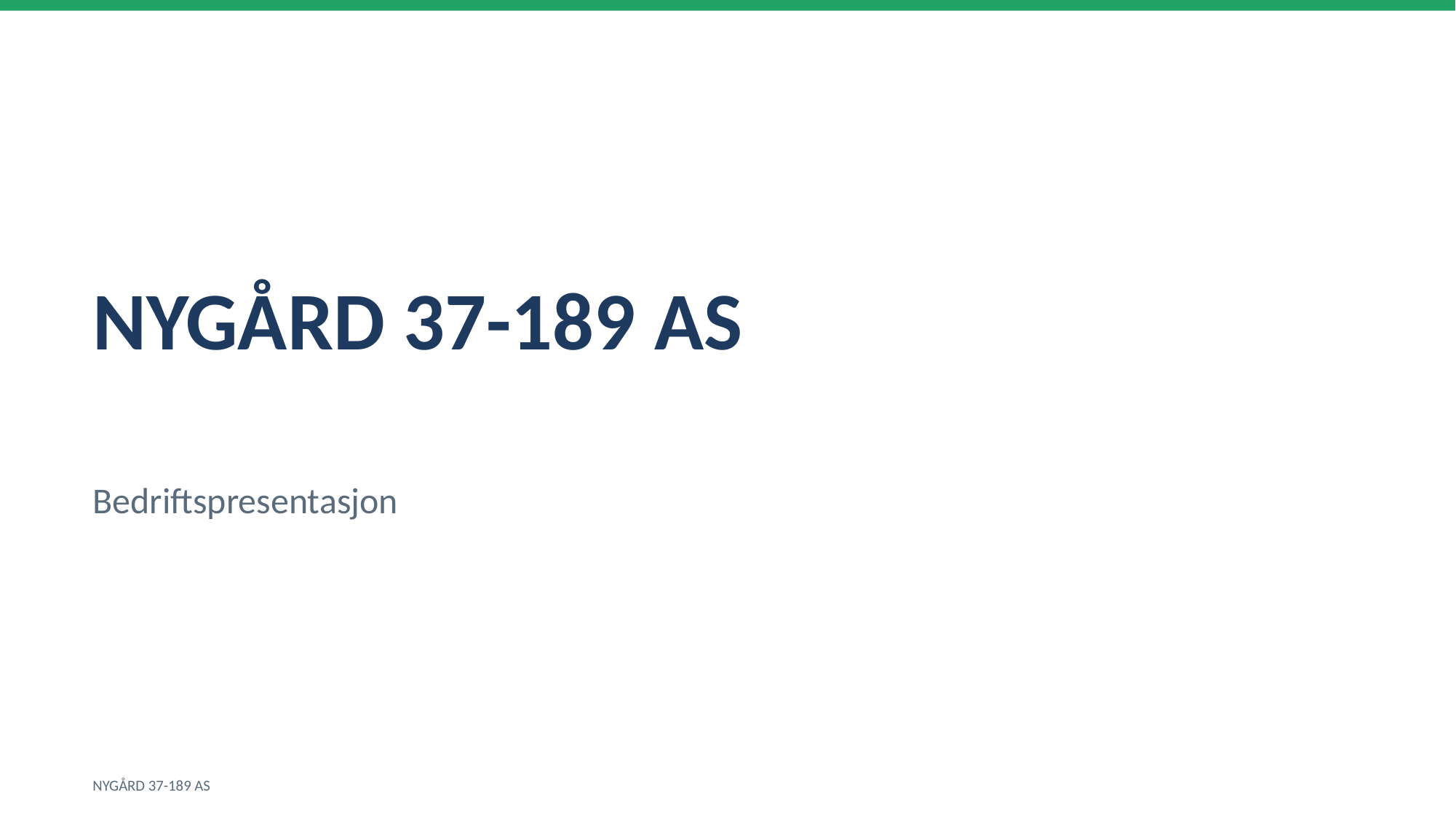

NYGÅRD 37-189 AS
Bedriftspresentasjon
NYGÅRD 37-189 AS